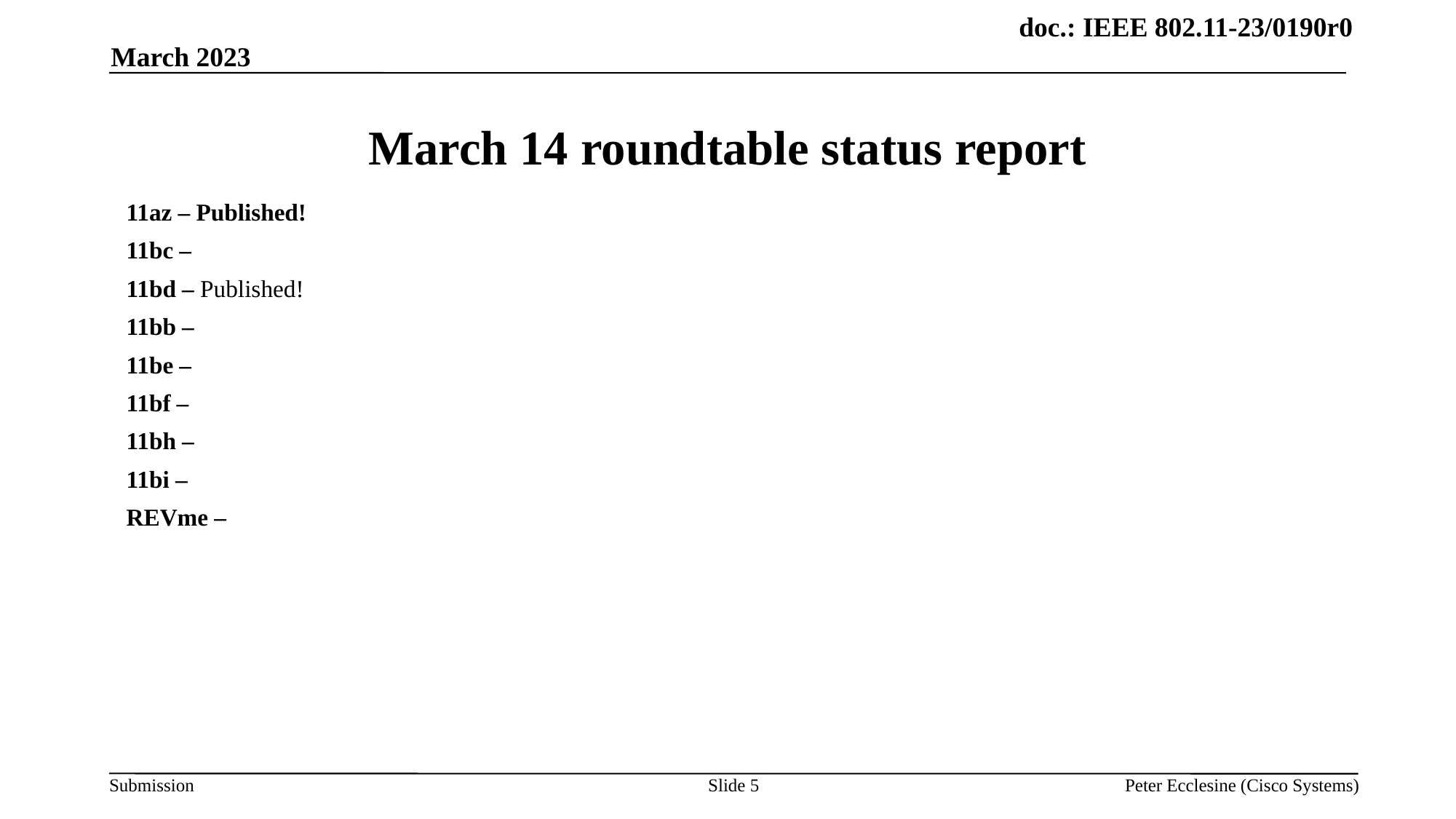

March 2023
# March 14 roundtable status report
11az – Published!
11bc –
11bd – Published!
11bb –
11be –
11bf –
11bh –
11bi –
REVme –

Slide 5
Peter Ecclesine (Cisco Systems)